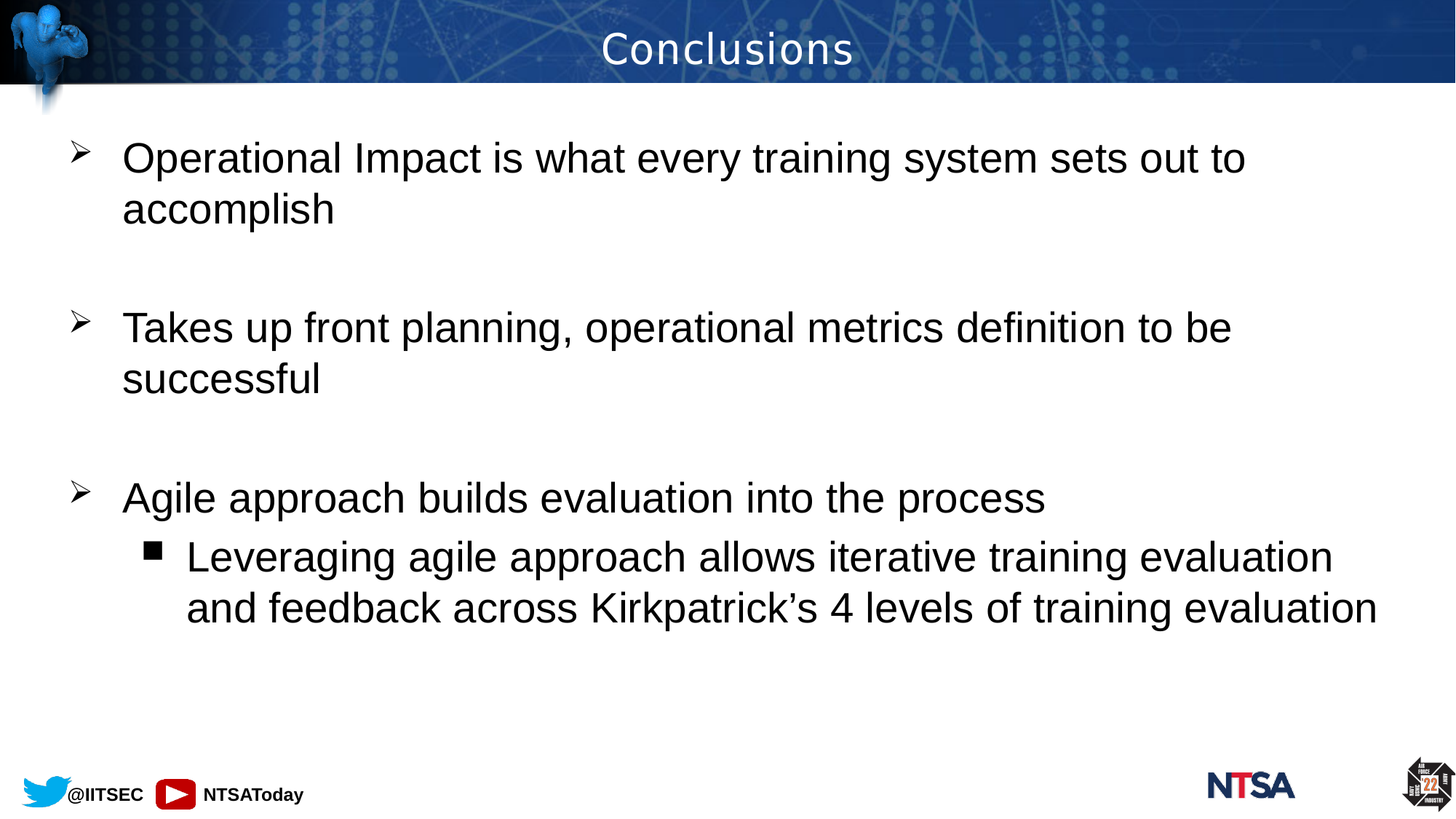

# Conclusions
Operational Impact is what every training system sets out to accomplish

Takes up front planning, operational metrics definition to be successful

Agile approach builds evaluation into the process
Leveraging agile approach allows iterative training evaluation and feedback across Kirkpatrick’s 4 levels of training evaluation